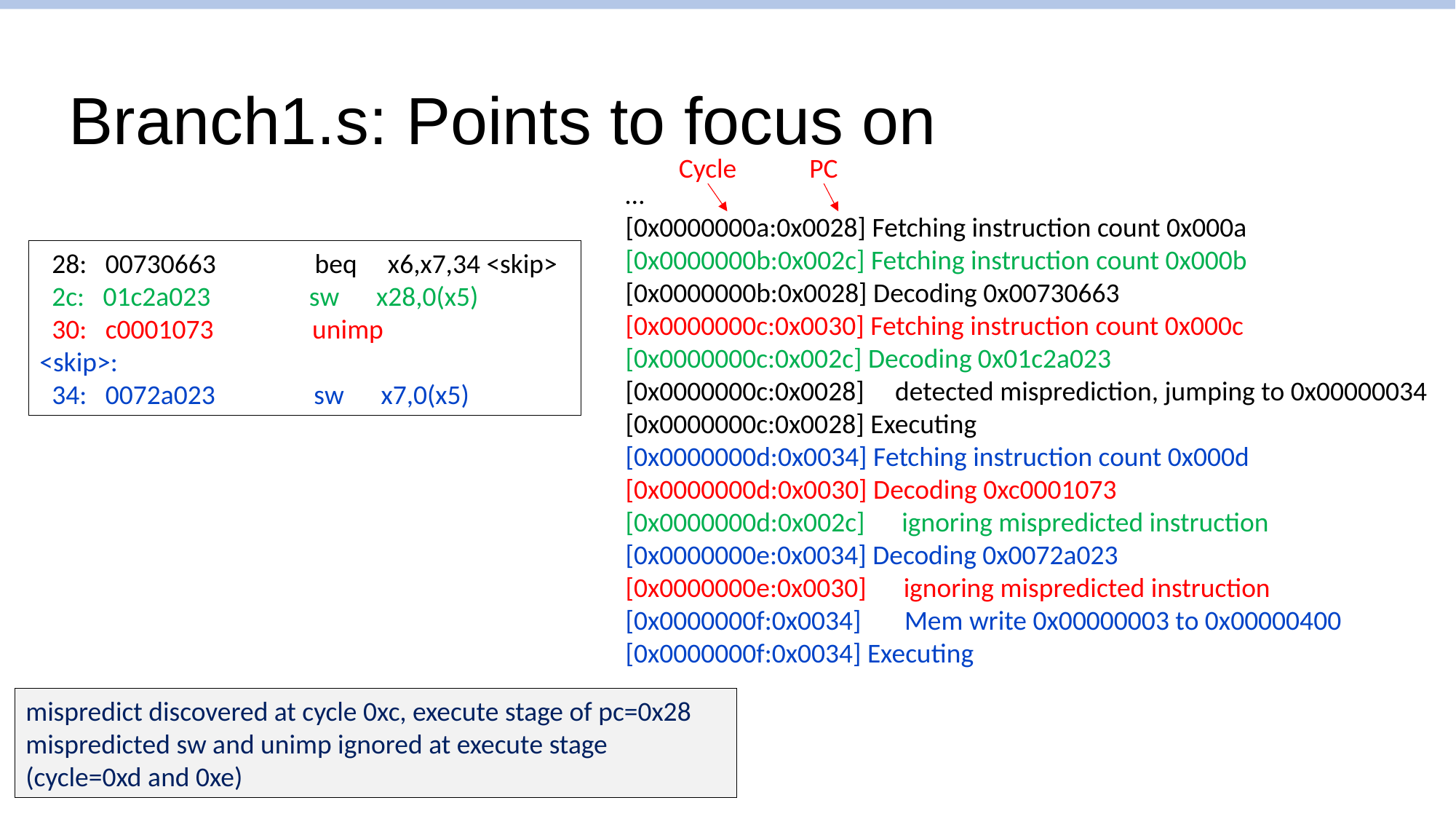

# Branch1.s: Points to focus on
Cycle
PC
…
[0x0000000a:0x0028] Fetching instruction count 0x000a
[0x0000000b:0x002c] Fetching instruction count 0x000b
[0x0000000b:0x0028] Decoding 0x00730663
[0x0000000c:0x0030] Fetching instruction count 0x000c
[0x0000000c:0x002c] Decoding 0x01c2a023
[0x0000000c:0x0028]     detected misprediction, jumping to 0x00000034
[0x0000000c:0x0028] Executing
[0x0000000d:0x0034] Fetching instruction count 0x000d
[0x0000000d:0x0030] Decoding 0xc0001073
[0x0000000d:0x002c]      ignoring mispredicted instruction
[0x0000000e:0x0034] Decoding 0x0072a023
[0x0000000e:0x0030]      ignoring mispredicted instruction
[0x0000000f:0x0034]       Mem write 0x00000003 to 0x00000400
[0x0000000f:0x0034] Executing
  28:   00730663                beq     x6,x7,34 <skip>
  2c:   01c2a023                sw      x28,0(x5)
  30:   c0001073                unimp
<skip>:
  34:   0072a023                sw      x7,0(x5)
mispredict discovered at cycle 0xc, execute stage of pc=0x28
mispredicted sw and unimp ignored at execute stage (cycle=0xd and 0xe)